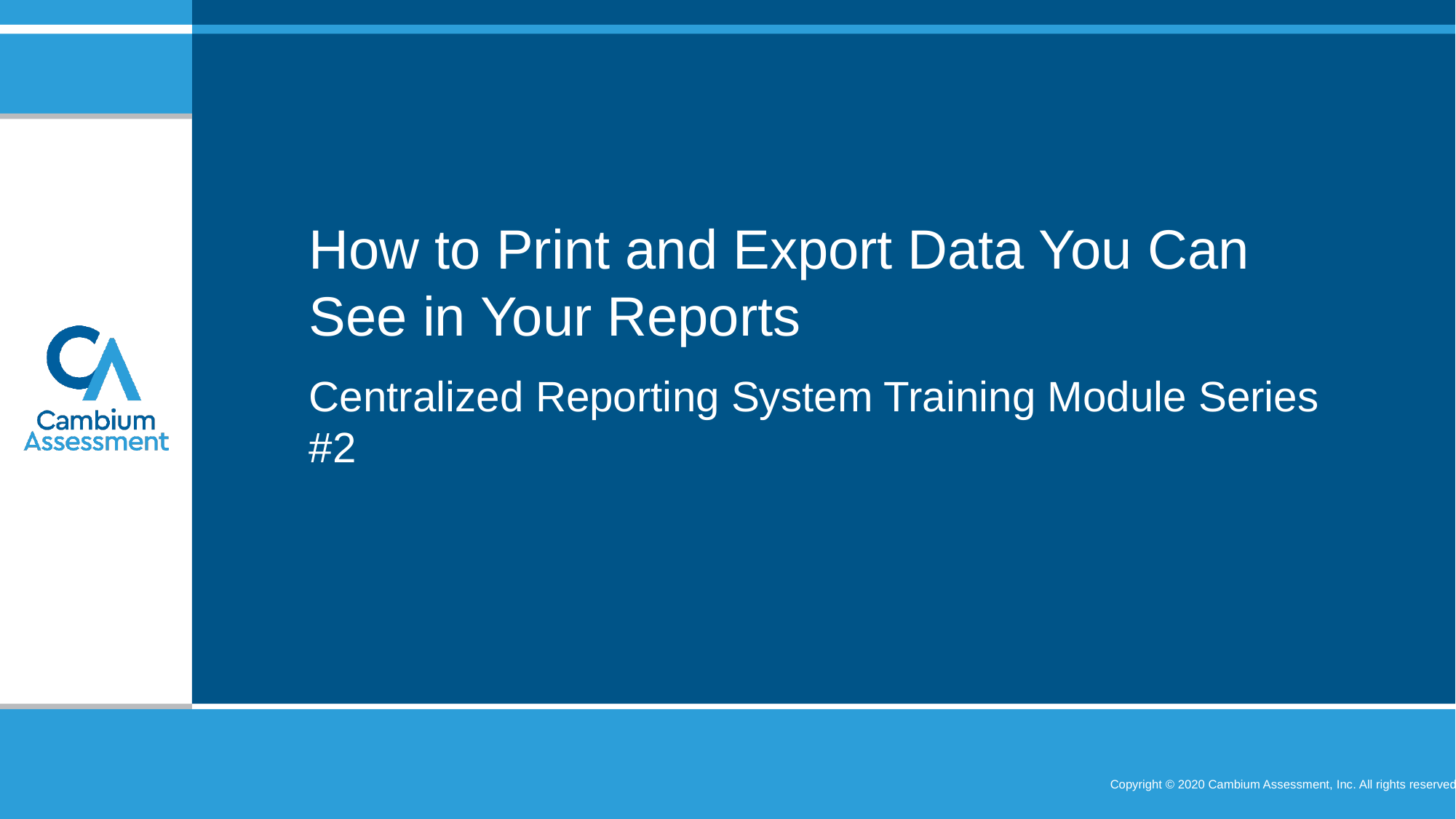

# How to Print and Export Data You Can See in Your Reports
Centralized Reporting System Training Module Series #2
Copyright © 2020 Cambium Assessment, Inc. All rights reserved.